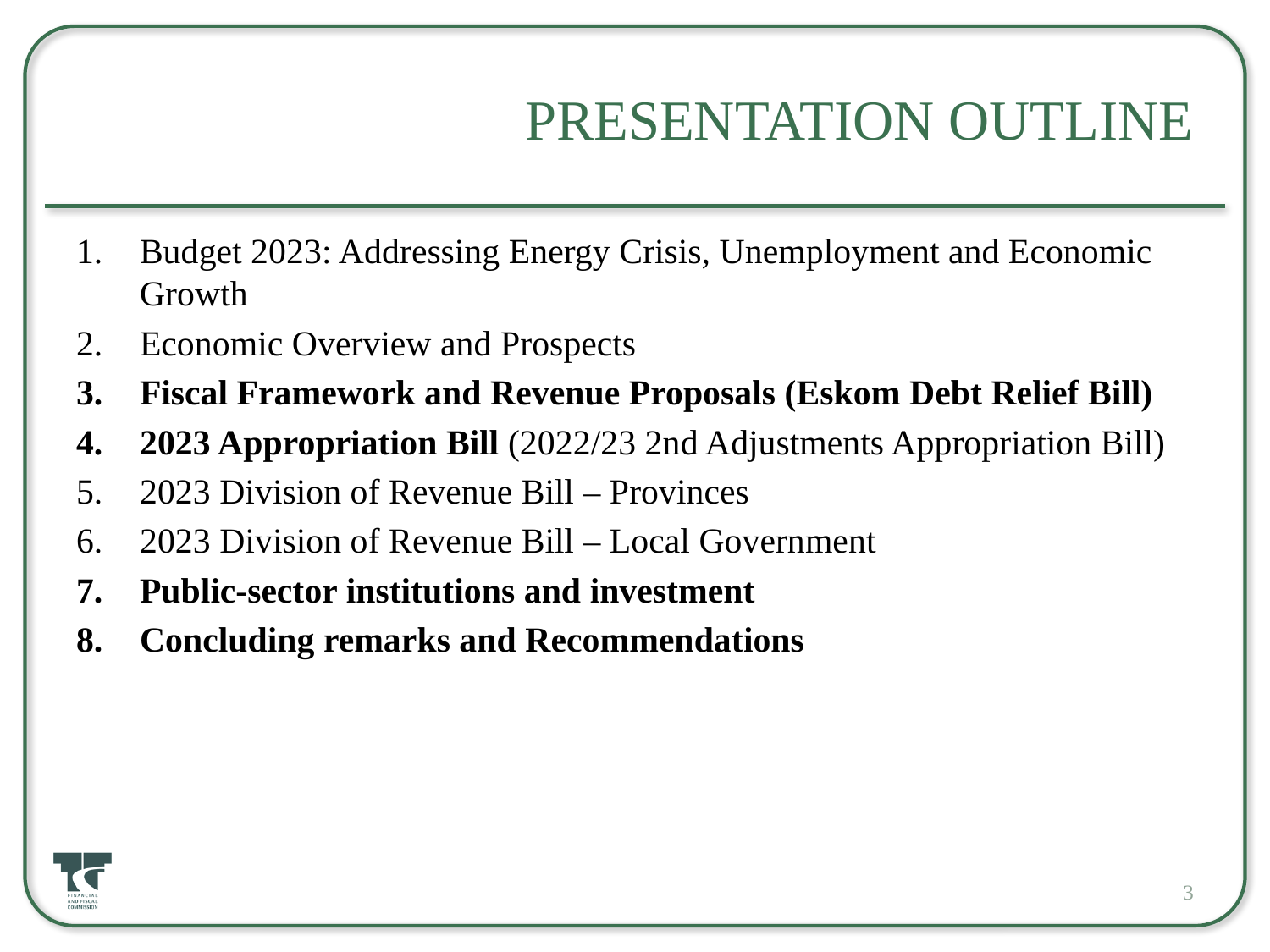

# Presentation Outline
Budget 2023: Addressing Energy Crisis, Unemployment and Economic Growth
Economic Overview and Prospects
Fiscal Framework and Revenue Proposals (Eskom Debt Relief Bill)
2023 Appropriation Bill (2022/23 2nd Adjustments Appropriation Bill)
2023 Division of Revenue Bill – Provinces
2023 Division of Revenue Bill – Local Government
Public-sector institutions and investment
Concluding remarks and Recommendations
3